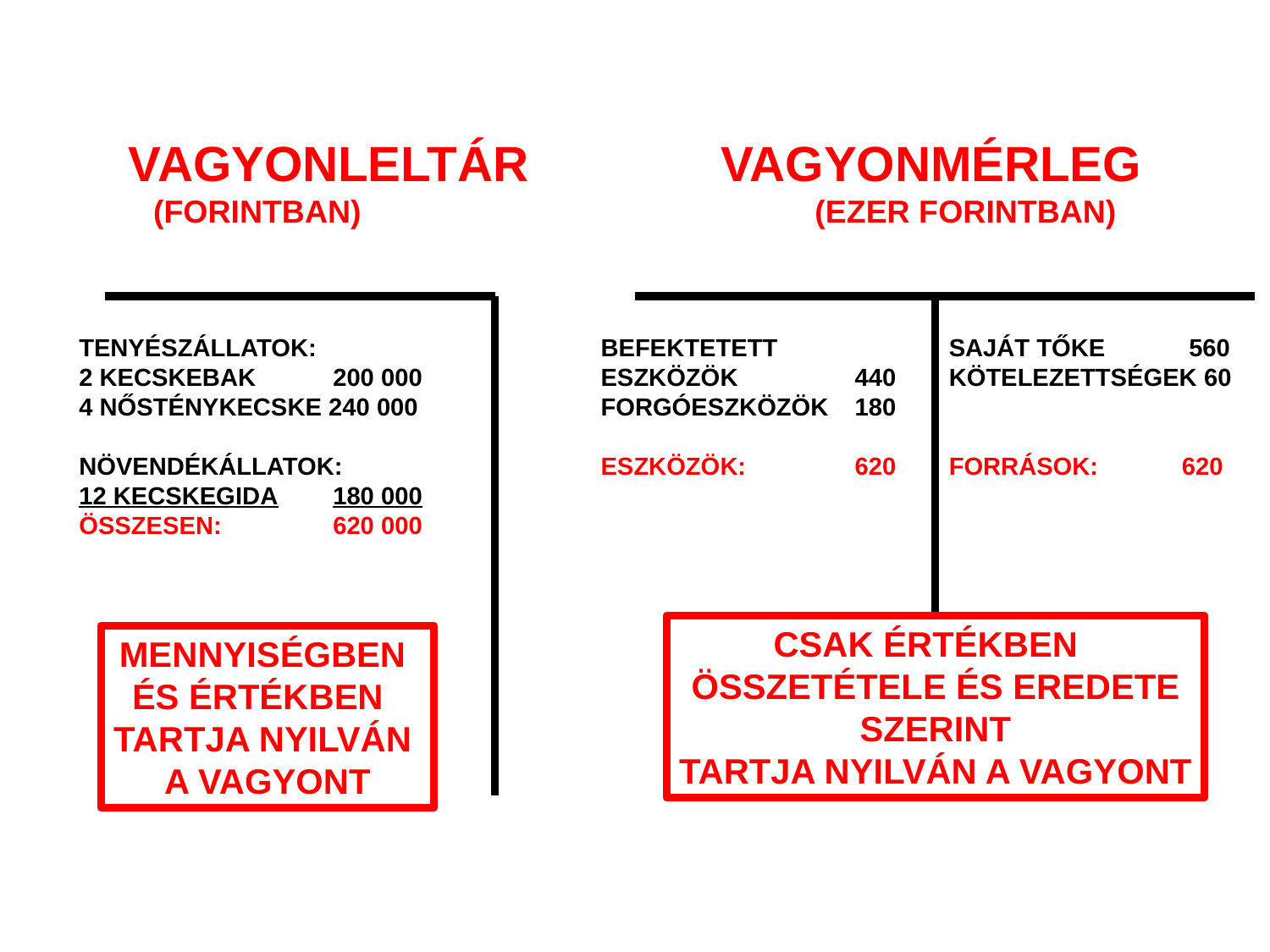

# VAGYONLELTÁR              VAGYONMÉRLEG (FORINTBAN)				   (EZER FORINTBAN)
TENYÉSZÁLLATOK:
2 KECSKEBAK	200 000
4 NŐSTÉNYKECSKE 240 000

NÖVENDÉKÁLLATOK:
12 KECSKEGIDA	180 000
ÖSSZESEN:	620 000
BEFEKTETETT
ESZKÖZÖK 	440
FORGÓESZKÖZÖK  	180

ESZKÖZÖK: 	620
SAJÁT TŐKE            560
KÖTELEZETTSÉGEK 60

FORRÁSOK:            620
CSAK ÉRTÉKBEN
ÖSSZETÉTELE ÉS EREDETE
SZERINT
TARTJA NYILVÁN A VAGYONT
MENNYISÉGBEN
ÉS ÉRTÉKBEN
TARTJA NYILVÁN
A VAGYONT